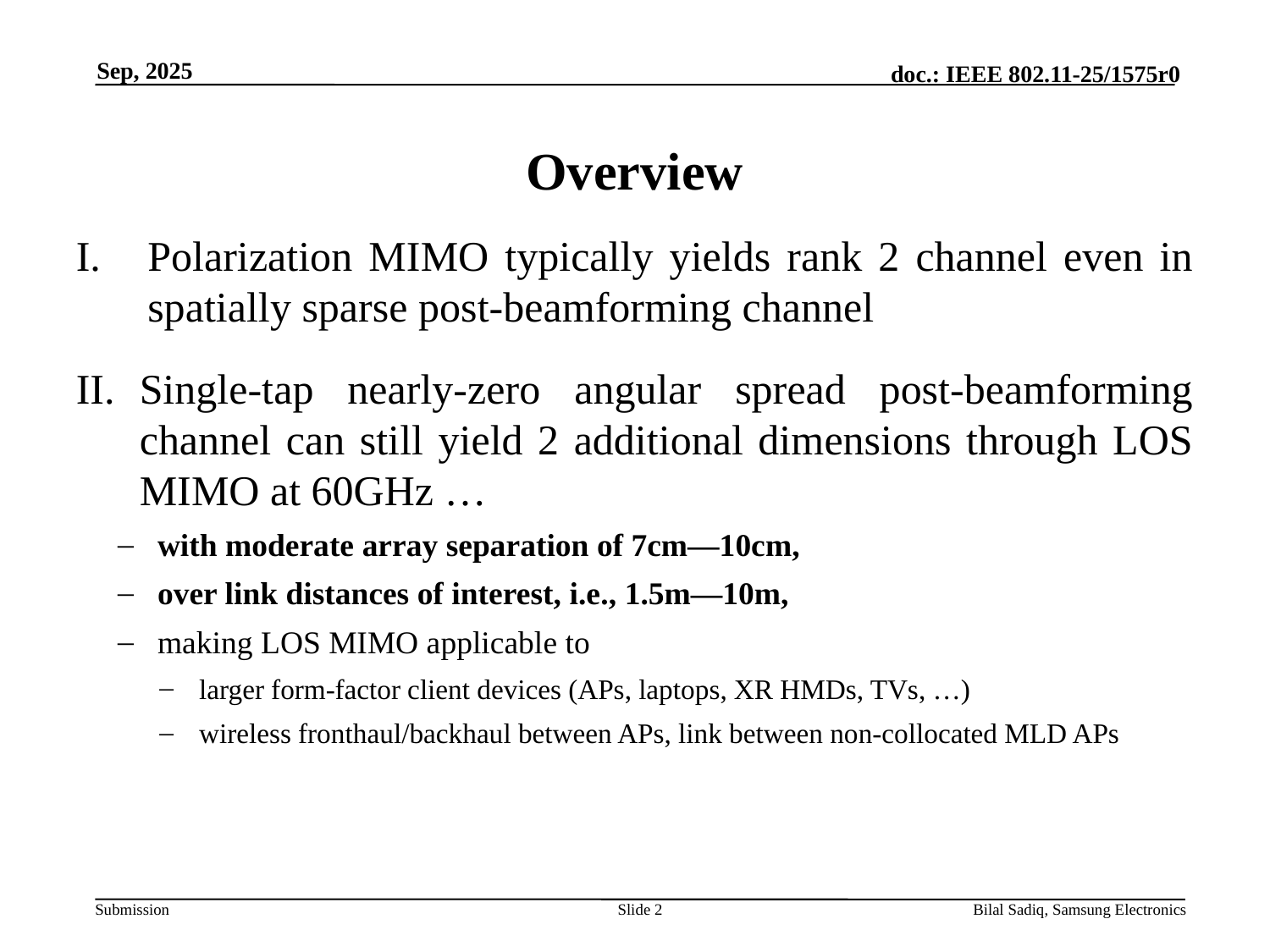

Sep, 2025
# Overview
Polarization MIMO typically yields rank 2 channel even in spatially sparse post-beamforming channel
Single-tap nearly-zero angular spread post-beamforming channel can still yield 2 additional dimensions through LOS MIMO at 60GHz …
with moderate array separation of 7cm—10cm,
over link distances of interest, i.e., 1.5m—10m,
making LOS MIMO applicable to
larger form-factor client devices (APs, laptops, XR HMDs, TVs, …)
wireless fronthaul/backhaul between APs, link between non-collocated MLD APs

Slide 2
Bilal Sadiq, Samsung Electronics